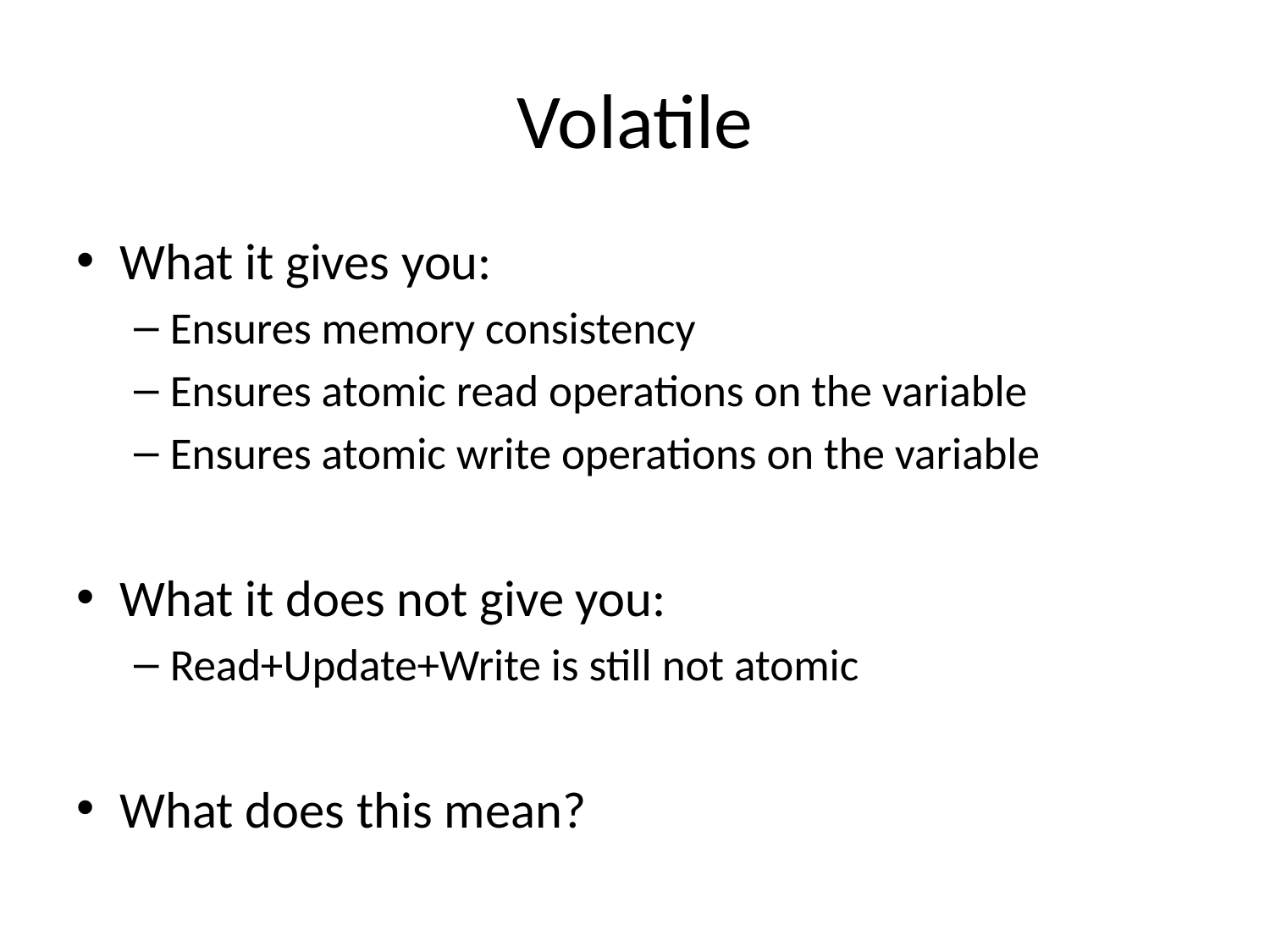

# Volatile
What it gives you:
Ensures memory consistency
Ensures atomic read operations on the variable
Ensures atomic write operations on the variable

What it does not give you:
Read+Update+Write is still not atomic

What does this mean?